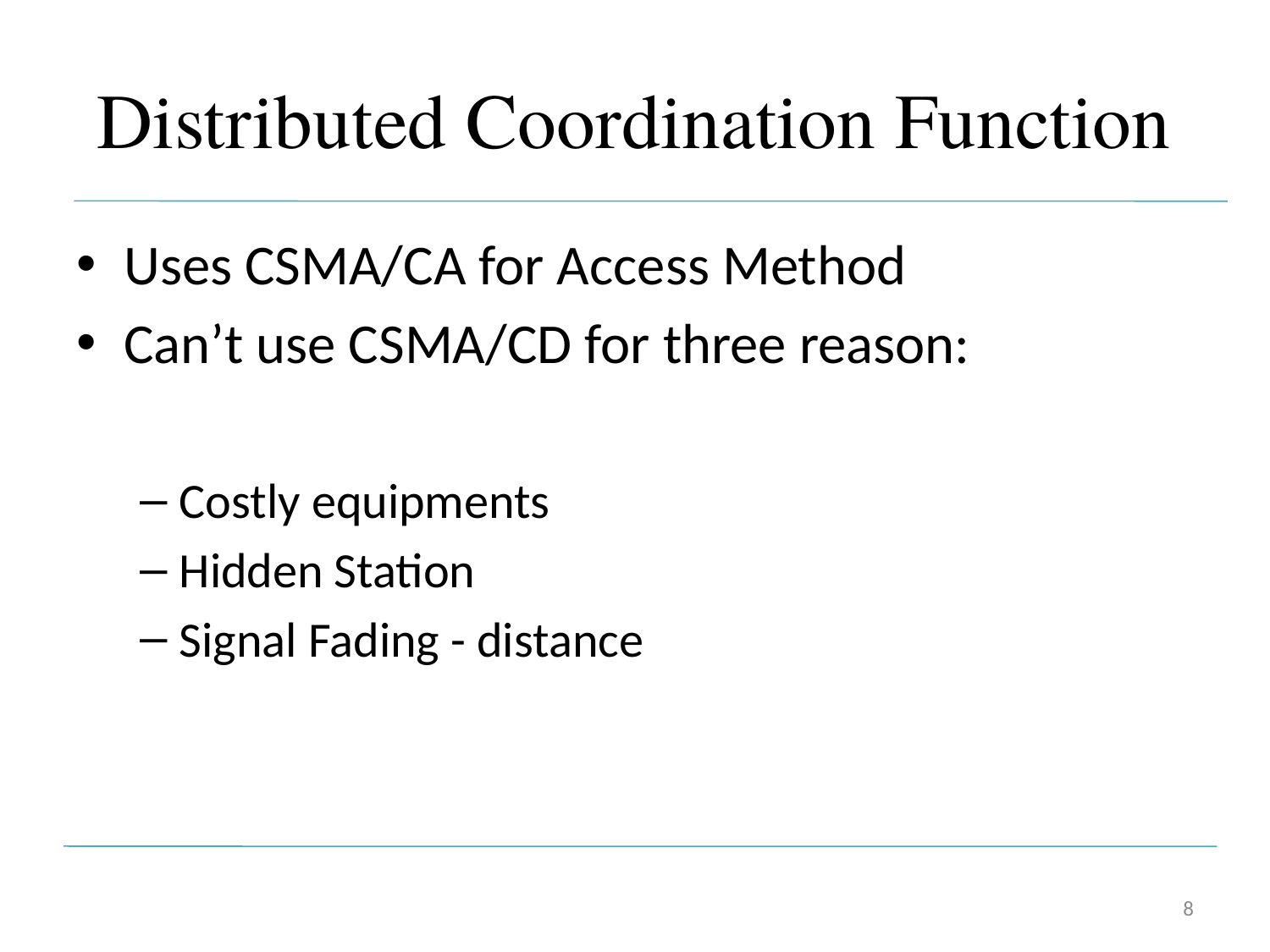

# Distributed Coordination Function
Uses CSMA/CA for Access Method
Can’t use CSMA/CD for three reason:

Costly equipments
Hidden Station
Signal Fading - distance
8